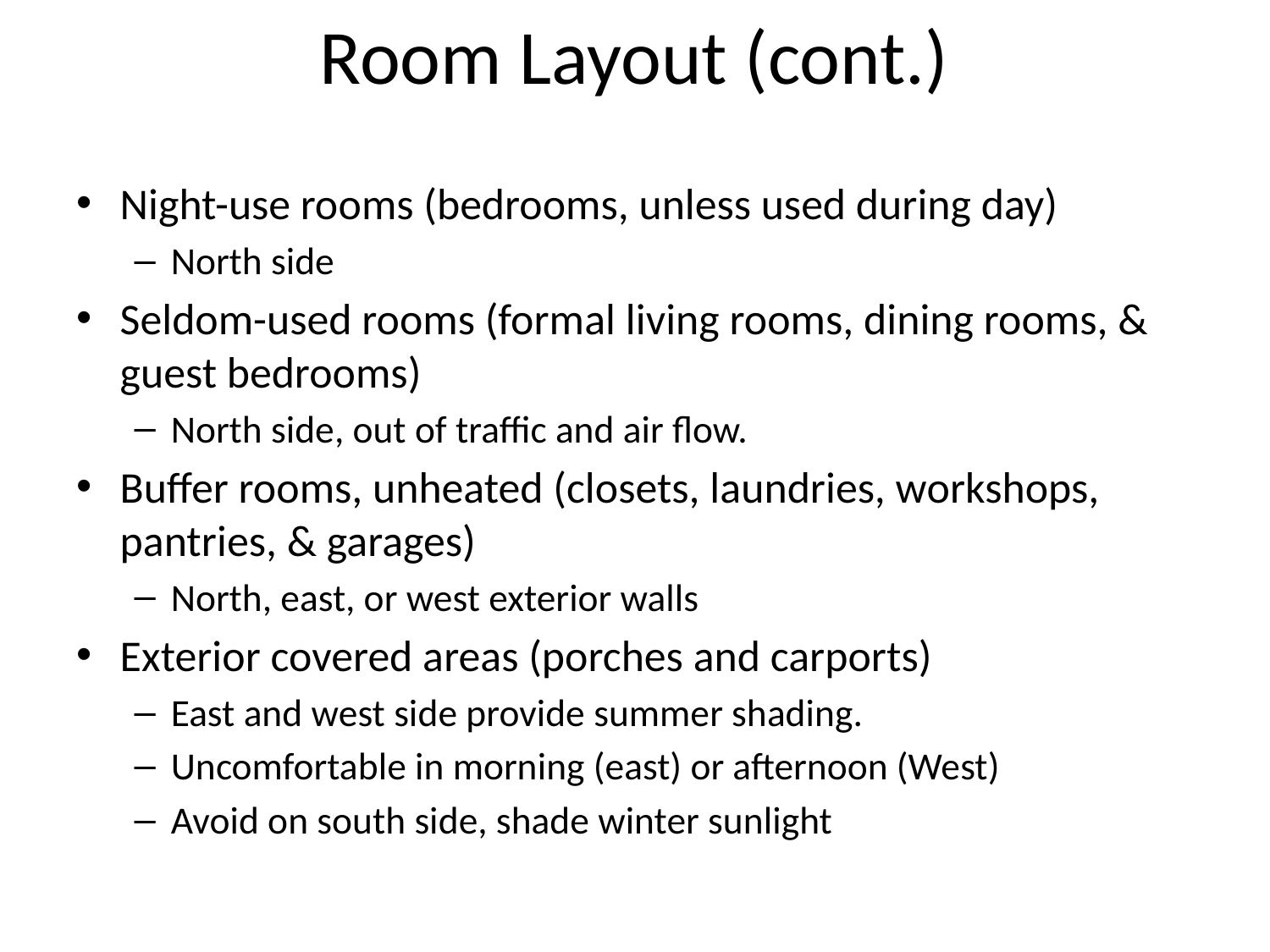

# Room Layout (cont.)
Night-use rooms (bedrooms, unless used during day)
North side
Seldom-used rooms (formal living rooms, dining rooms, & guest bedrooms)
North side, out of traffic and air flow.
Buffer rooms, unheated (closets, laundries, workshops, pantries, & garages)
North, east, or west exterior walls
Exterior covered areas (porches and carports)
East and west side provide summer shading.
Uncomfortable in morning (east) or afternoon (West)
Avoid on south side, shade winter sunlight